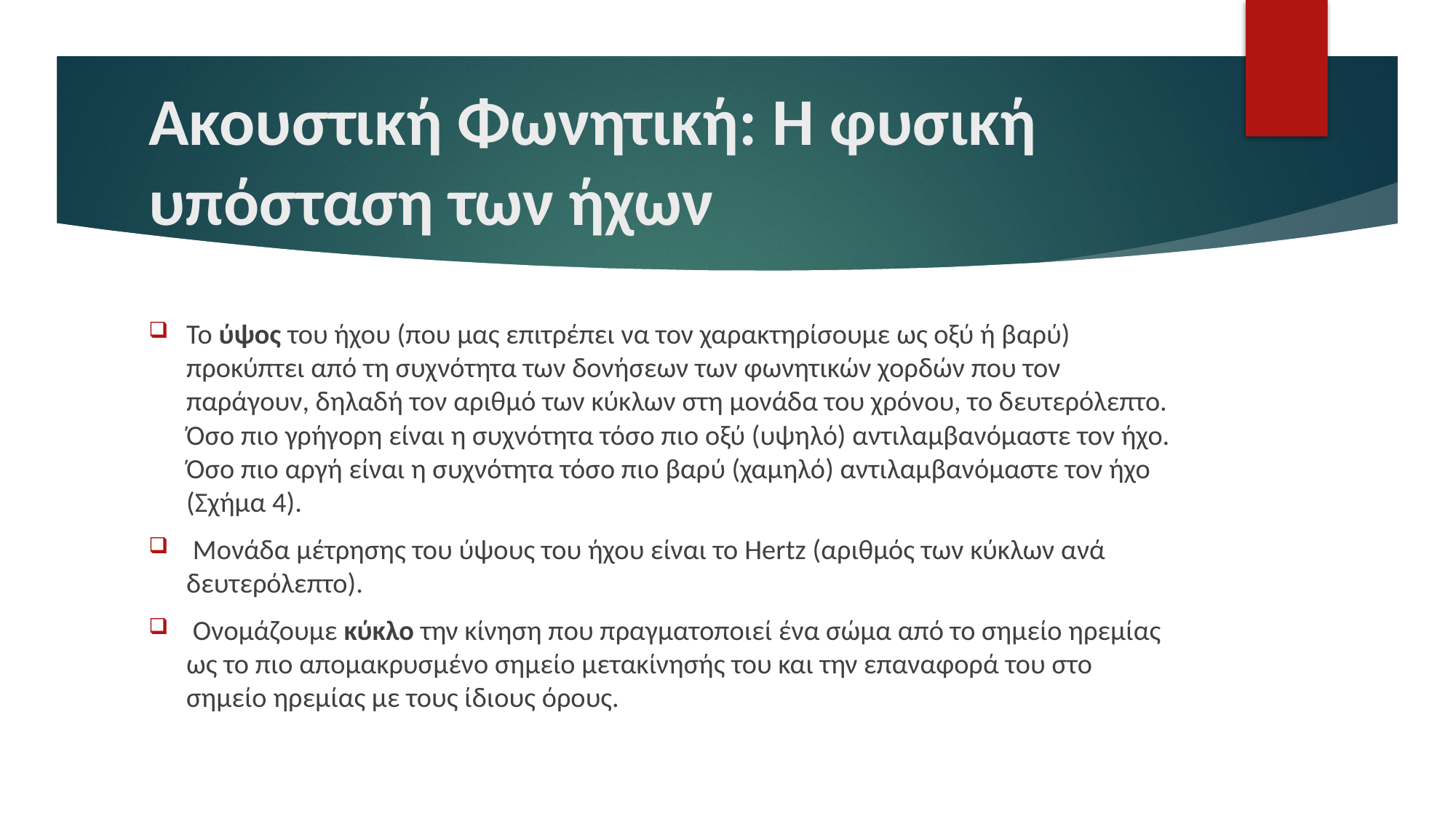

# Ακουστική Φωνητική: Η φυσική υπόσταση των ήχων
Το ύψος του ήχου (που μας επιτρέπει να τον χαρακτηρίσουμε ως οξύ ή βαρύ) προκύπτει από τη συχνότητα των δονήσεων των φωνητικών χορδών που τον παράγουν, δηλαδή τον αριθμό των κύκλων στη μονάδα του χρόνου, το δευτερόλεπτο. Όσο πιο γρήγορη είναι η συχνότητα τόσο πιο οξύ (υψηλό) αντιλαμβανόμαστε τον ήχο. Όσο πιο αργή είναι η συχνότητα τόσο πιο βαρύ (χαμηλό) αντιλαμβανόμαστε τον ήχο (Σχήμα 4).
 Μονάδα μέτρησης του ύψους του ήχου είναι το Hertz (αριθμός των κύκλων ανά δευτερόλεπτο).
 Ονομάζουμε κύκλο την κίνηση που πραγματοποιεί ένα σώμα από το σημείο ηρεμίας ως το πιο απομακρυσμένο σημείο μετακίνησής του και την επαναφορά του στο σημείο ηρεμίας με τους ίδιους όρους.